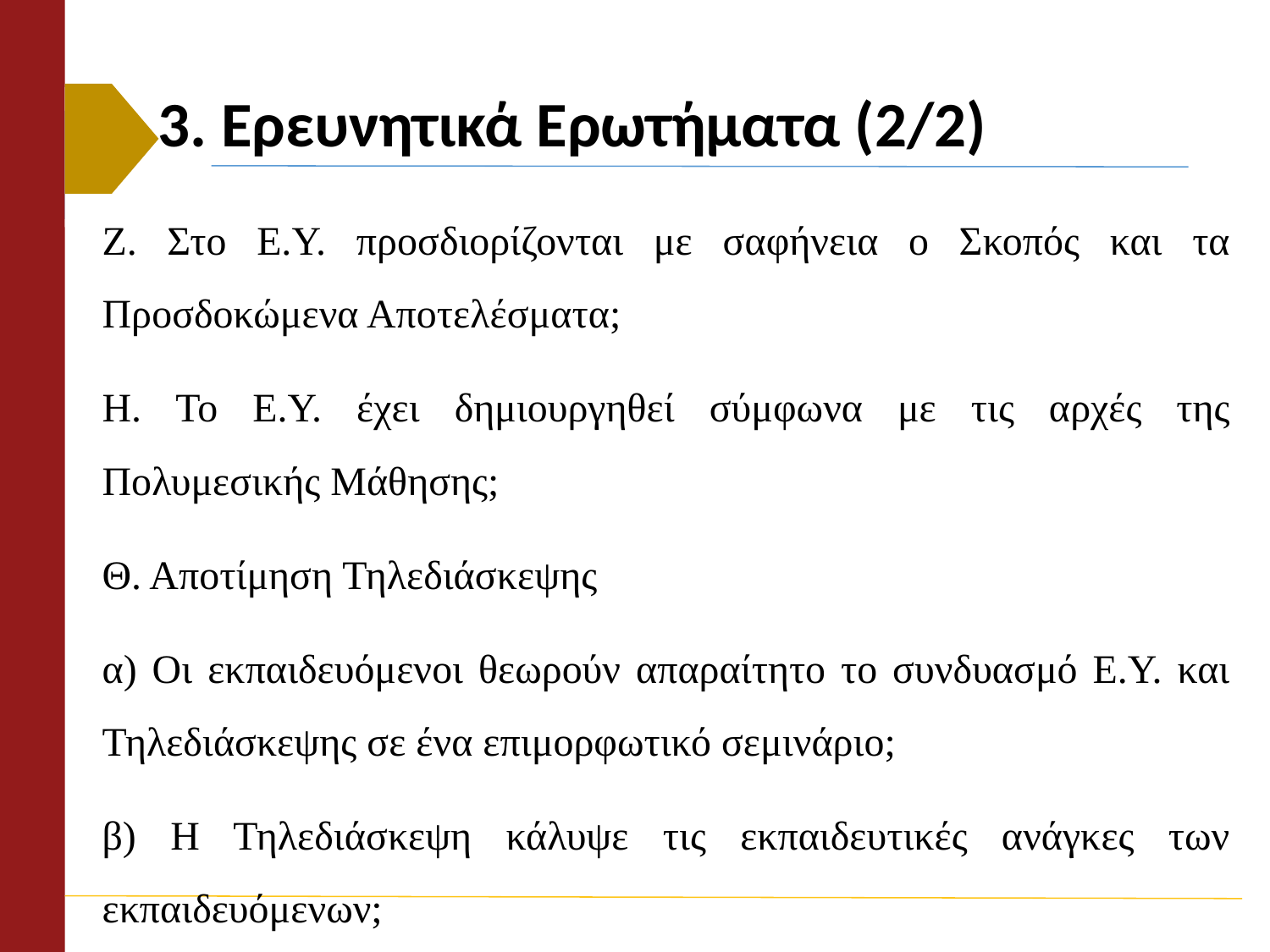

# 3. Ερευνητικά Ερωτήματα (2/2)
Ζ. Στο Ε.Υ. προσδιορίζονται με σαφήνεια ο Σκοπός και τα Προσδοκώμενα Αποτελέσματα;
Η. Το Ε.Υ. έχει δημιουργηθεί σύμφωνα με τις αρχές της Πολυμεσικής Μάθησης;
Θ. Αποτίμηση Τηλεδιάσκεψης
α) Οι εκπαιδευόμενοι θεωρούν απαραίτητο το συνδυασμό Ε.Υ. και Τηλεδιάσκεψης σε ένα επιμορφωτικό σεμινάριο;
β) Η Τηλεδιάσκεψη κάλυψε τις εκπαιδευτικές ανάγκες των εκπαιδευόμενων;